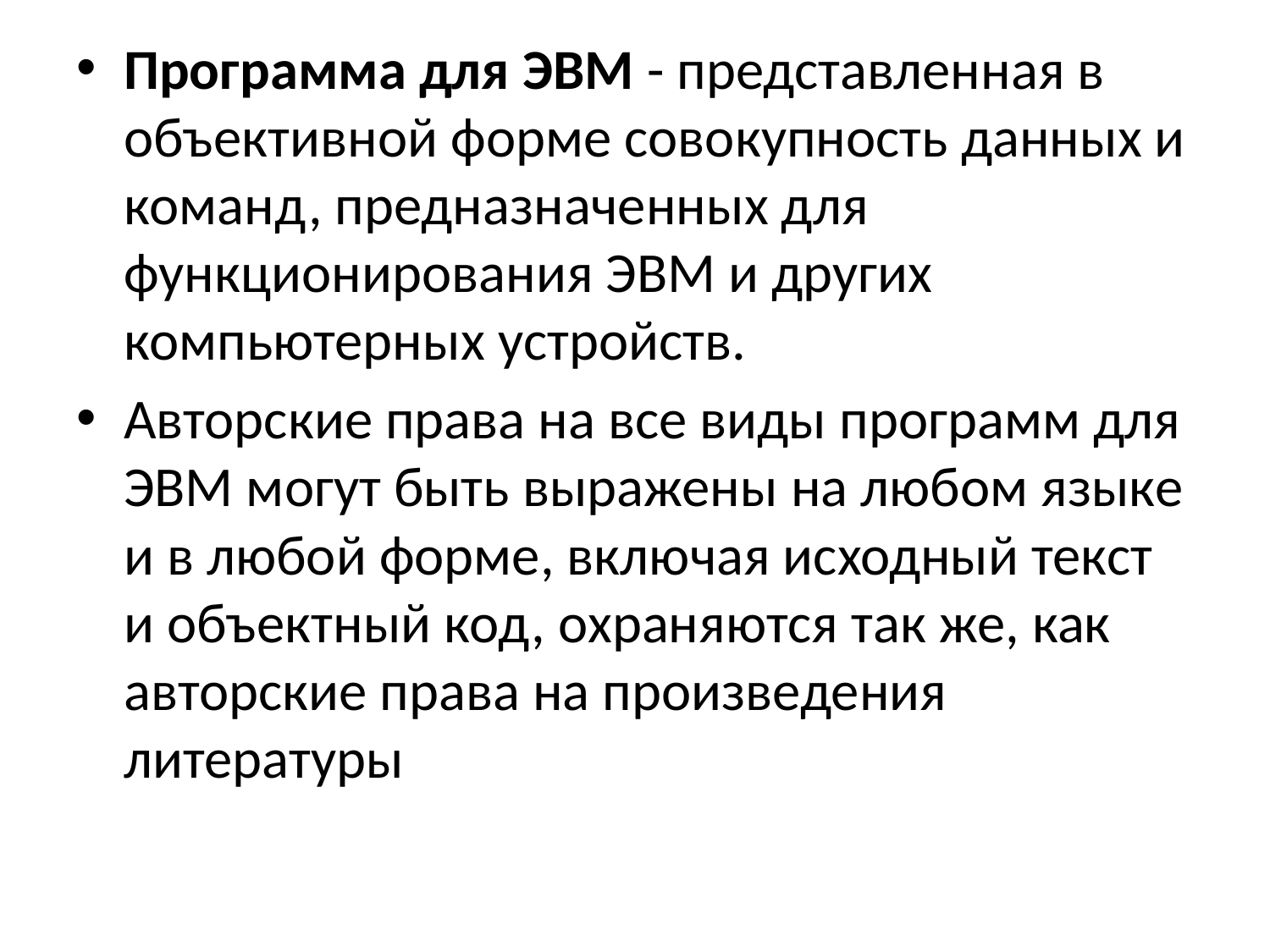

Программа для ЭВМ - представленная в объективной форме совокупность данных и команд, предназначенных для функционирования ЭВМ и других компьютерных устройств.
Авторские права на все виды программ для ЭВМ могут быть выражены на любом языке и в любой форме, включая исходный текст и объектный код, охраняются так же, как авторские права на произведения литературы